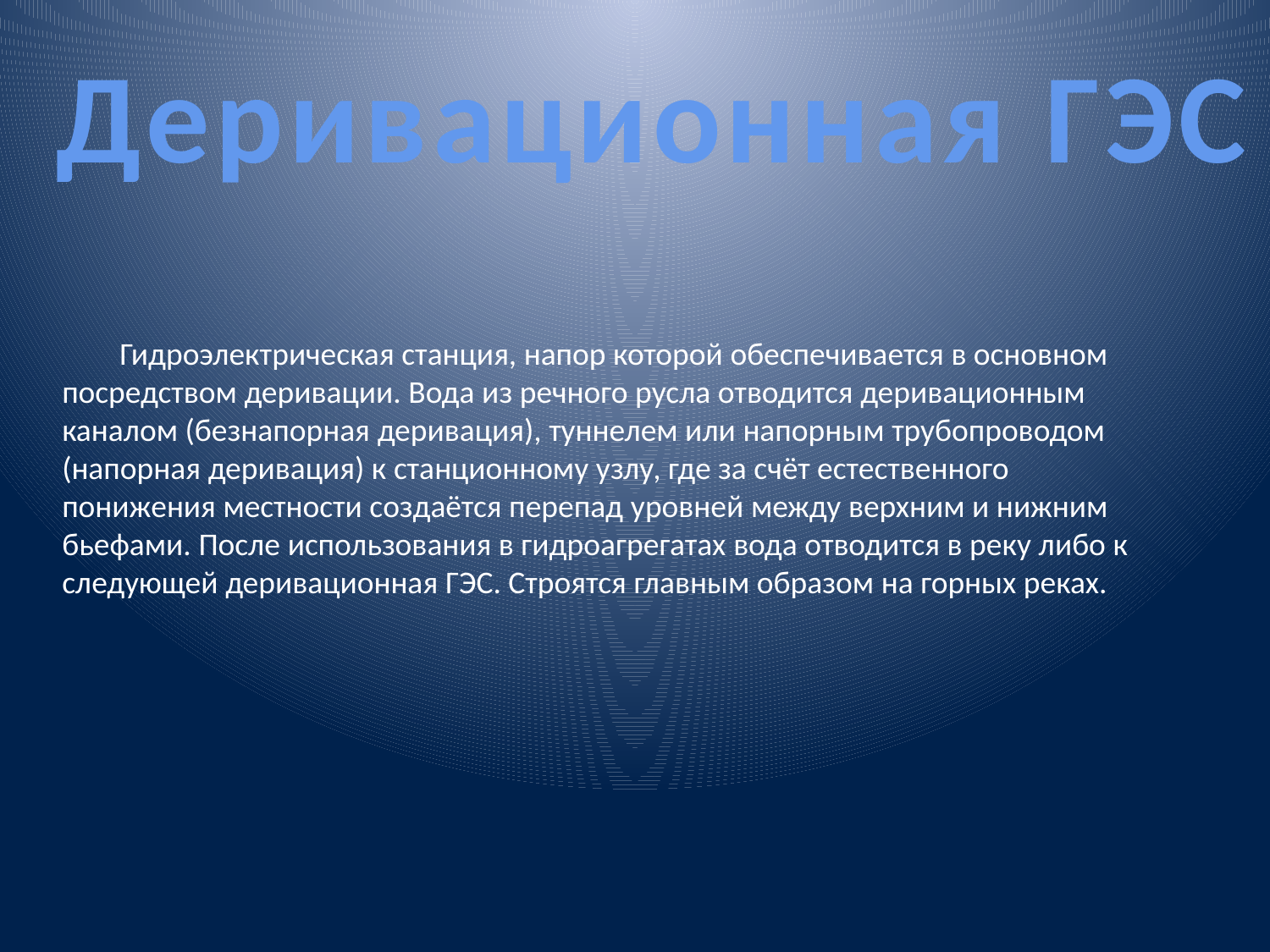

Деривационная ГЭС
        Гидроэлектрическая станция, напор которой обеспечивается в основном посредством деривации. Вода из речного русла отводится деривационным каналом (безнапорная деривация), туннелем или напорным трубопроводом (напорная деривация) к станционному узлу, где за счёт естественного понижения местности создаётся перепад уровней между верхним и нижним бьефами. После использования в гидроагрегатах вода отводится в реку либо к следующей деривационная ГЭС. Строятся главным образом на горных реках.